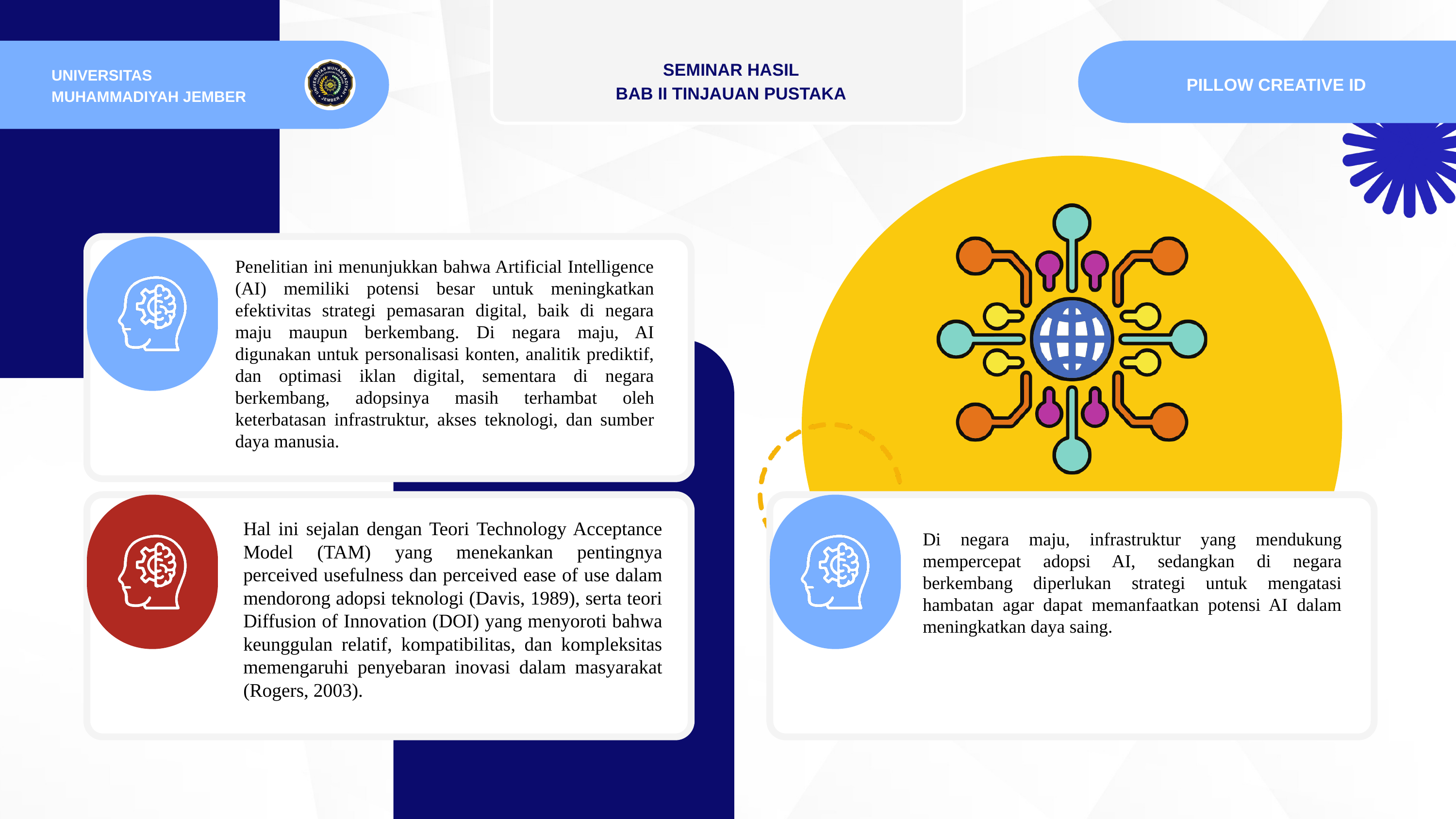

3

3

UNIVERSITAS
MUHAMMADIYAH JEMBER

PILLOW CREATIVE ID
SEMINAR HASIL
BAB II TINJAUAN PUSTAKA

4

Penelitian ini menunjukkan bahwa Artificial Intelligence (AI) memiliki potensi besar untuk meningkatkan efektivitas strategi pemasaran digital, baik di negara maju maupun berkembang. Di negara maju, AI digunakan untuk personalisasi konten, analitik prediktif, dan optimasi iklan digital, sementara di negara berkembang, adopsinya masih terhambat oleh keterbatasan infrastruktur, akses teknologi, dan sumber daya manusia.

3
sc

7

Hal ini sejalan dengan Teori Technology Acceptance Model (TAM) yang menekankan pentingnya perceived usefulness dan perceived ease of use dalam mendorong adopsi teknologi (Davis, 1989), serta teori Diffusion of Innovation (DOI) yang menyoroti bahwa keunggulan relatif, kompatibilitas, dan kompleksitas memengaruhi penyebaran inovasi dalam masyarakat (Rogers, 2003).

Di negara maju, infrastruktur yang mendukung mempercepat adopsi AI, sedangkan di negara berkembang diperlukan strategi untuk mengatasi hambatan agar dapat memanfaatkan potensi AI dalam meningkatkan daya saing.

5q